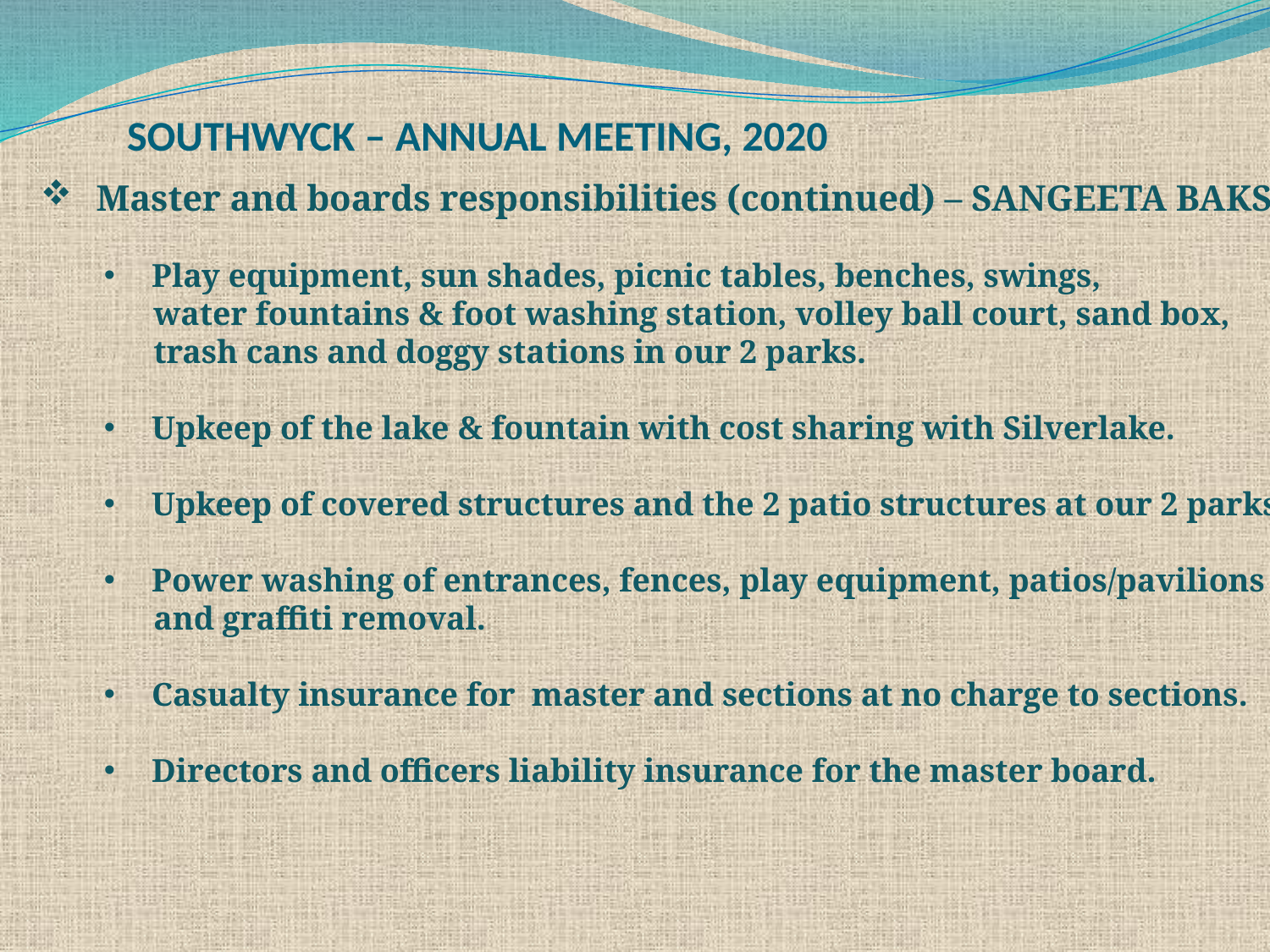

SOUTHWYCK – ANNUAL MEETING, 2020
Master and boards responsibilities (continued) – SANGEETA BAKSHI

Play equipment, sun shades, picnic tables, benches, swings,
      water fountains & foot washing station, volley ball court, sand box,
      trash cans and doggy stations in our 2 parks.

Upkeep of the lake & fountain with cost sharing with Silverlake.

Upkeep of covered structures and the 2 patio structures at our 2 parks.

Power washing of entrances, fences, play equipment, patios/pavilions
      and graffiti removal.

Casualty insurance for  master and sections at no charge to sections.

Directors and officers liability insurance for the master board.